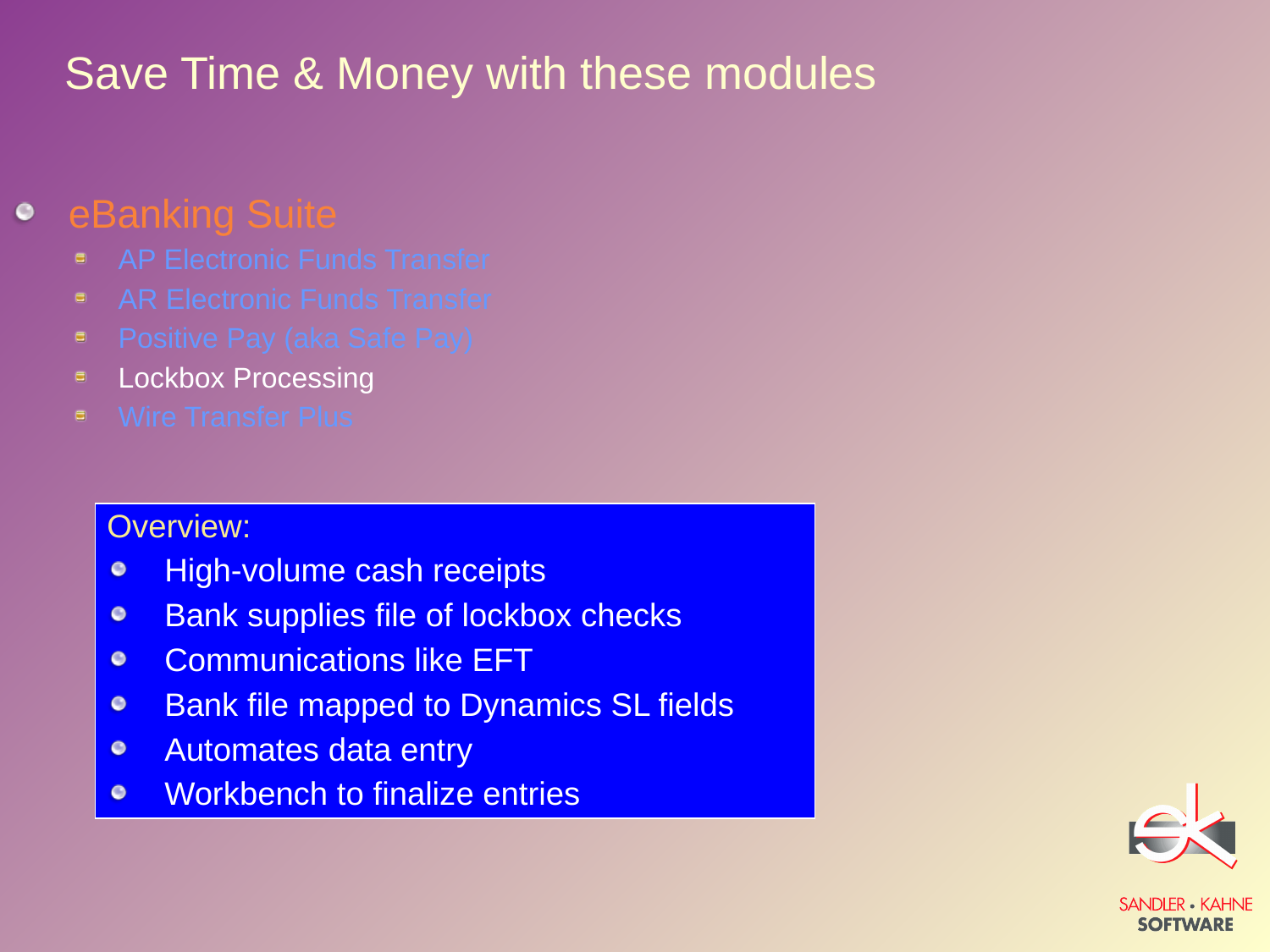

Save Time & Money with these modules
eBanking Suite
AP Electronic Funds Transfer
AR Electronic Funds Transfer
Positive Pay (aka Safe Pay)
Lockbox Processing
Wire Transfer Plus
Overview:
High-volume cash receipts
Bank supplies file of lockbox checks
Communications like EFT
Bank file mapped to Dynamics SL fields
Automates data entry
Workbench to finalize entries